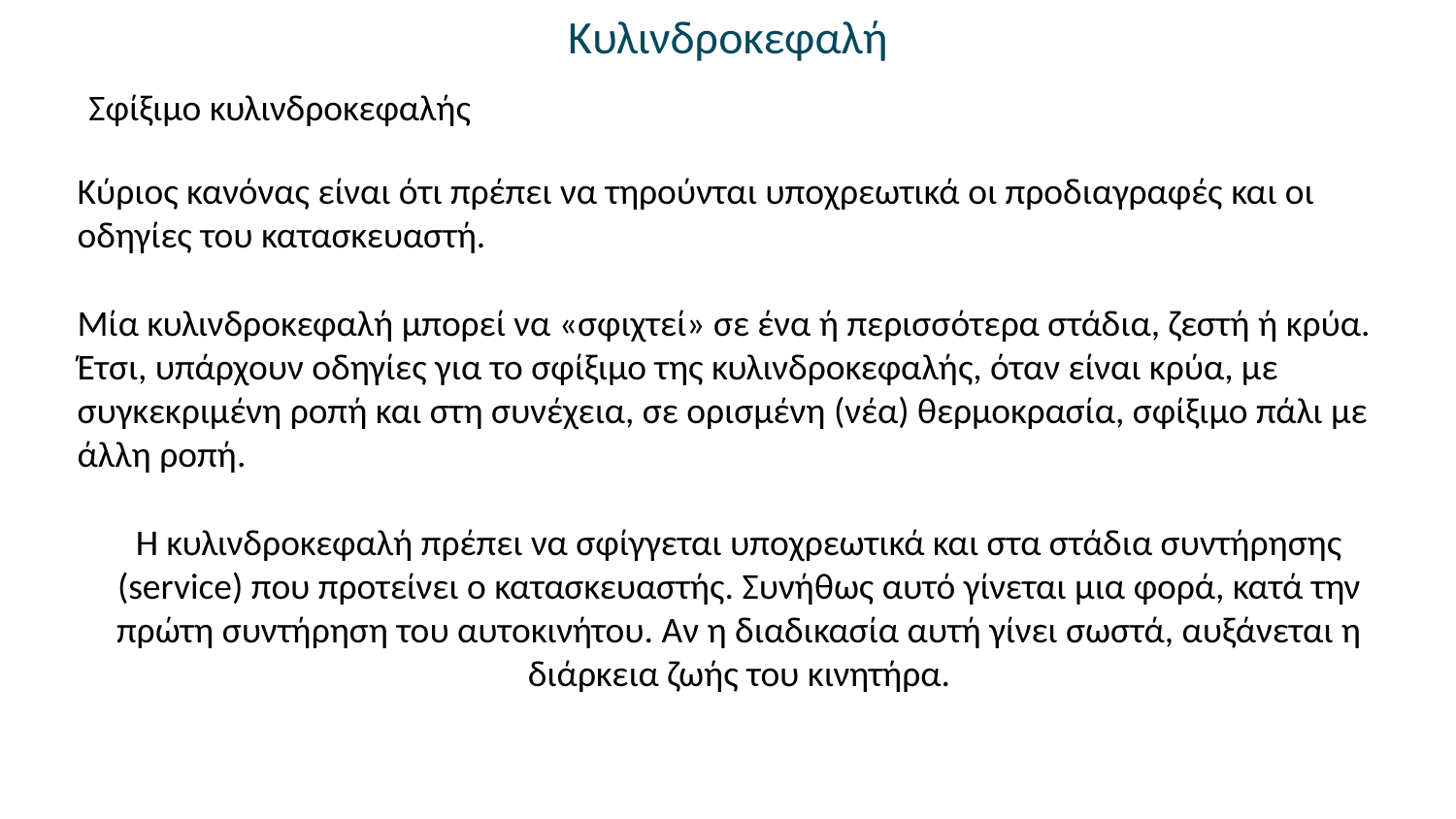

Κυλινδροκεφαλή
Σφίξιμο κυλινδροκεφαλής
Κύριος κανόνας είναι ότι πρέπει να τηρούνται υποχρεωτικά οι προδιαγραφές και οι οδηγίες του κατασκευαστή.

Μία κυλινδροκεφαλή μπορεί να «σφιχτεί» σε ένα ή περισσότερα στάδια, ζεστή ή κρύα. Έτσι, υπάρχουν οδηγίες για το σφίξιμο της κυλινδροκεφαλής, όταν είναι κρύα, με συγκεκριμένη ροπή και στη συνέχεια, σε ορισμένη (νέα) θερμοκρασία, σφίξιμο πάλι με άλλη ροπή.

Η κυλινδροκεφαλή πρέπει να σφίγγεται υποχρεωτικά και στα στάδια συντήρησης (service) που προτείνει ο κατασκευαστής. Συνήθως αυτό γίνεται μια φορά, κατά την πρώτη συντήρηση του αυτοκινήτου. Αν η διαδικασία αυτή γίνει σωστά, αυξάνεται η διάρκεια ζωής του κινητήρα.